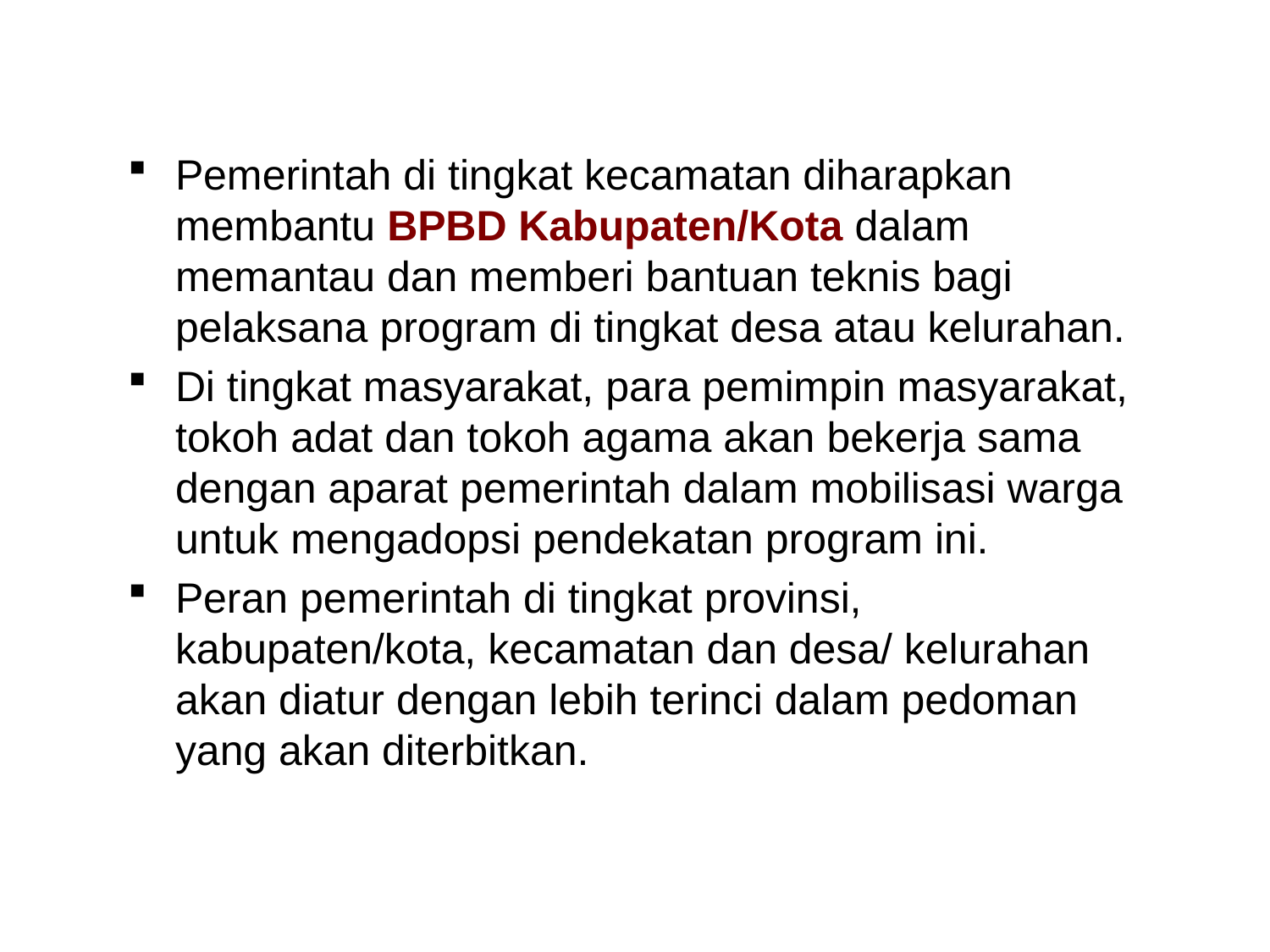

Pemerintah di tingkat kecamatan diharapkan membantu BPBD Kabupaten/Kota dalam memantau dan memberi bantuan teknis bagi pelaksana program di tingkat desa atau kelurahan.
Di tingkat masyarakat, para pemimpin masyarakat, tokoh adat dan tokoh agama akan bekerja sama dengan aparat pemerintah dalam mobilisasi warga untuk mengadopsi pendekatan program ini.
Peran pemerintah di tingkat provinsi, kabupaten/kota, kecamatan dan desa/ kelurahan akan diatur dengan lebih terinci dalam pedoman yang akan diterbitkan.